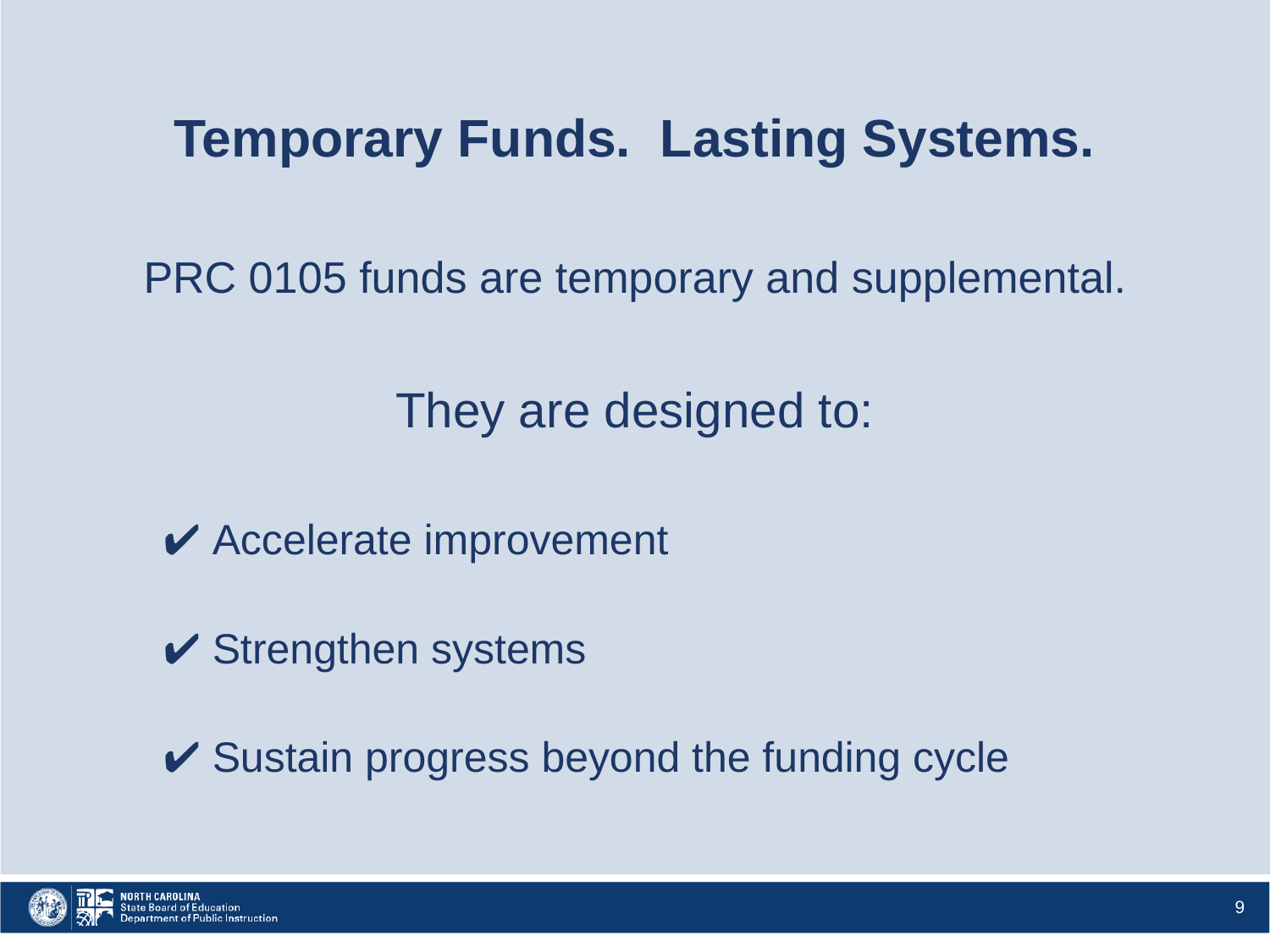

# Temporary Funds.  Lasting Systems.
PRC 0105 funds are temporary and supplemental.

They are designed to:

✔ Accelerate improvement

✔ Strengthen systems

✔ Sustain progress beyond the funding cycle

9